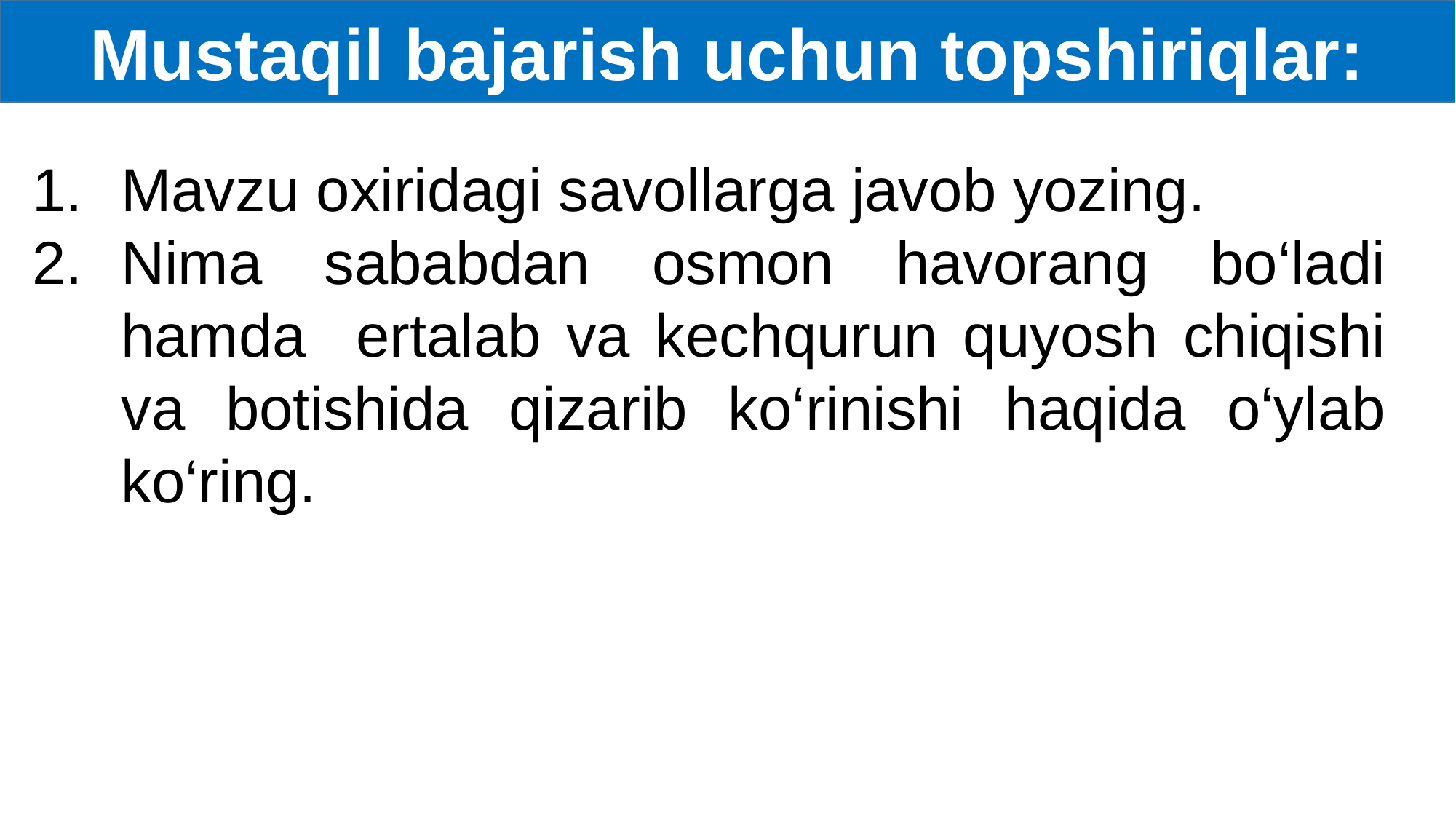

Mustaqil bajarish uchun topshiriqlar:
Mavzu oxiridagi savollarga javob yozing.
Nima sababdan osmon havorang bo‘ladi hamda  ertalab va kechqurun quyosh chiqishi va botishida qizarib ko‘rinishi haqida o‘ylab ko‘ring.